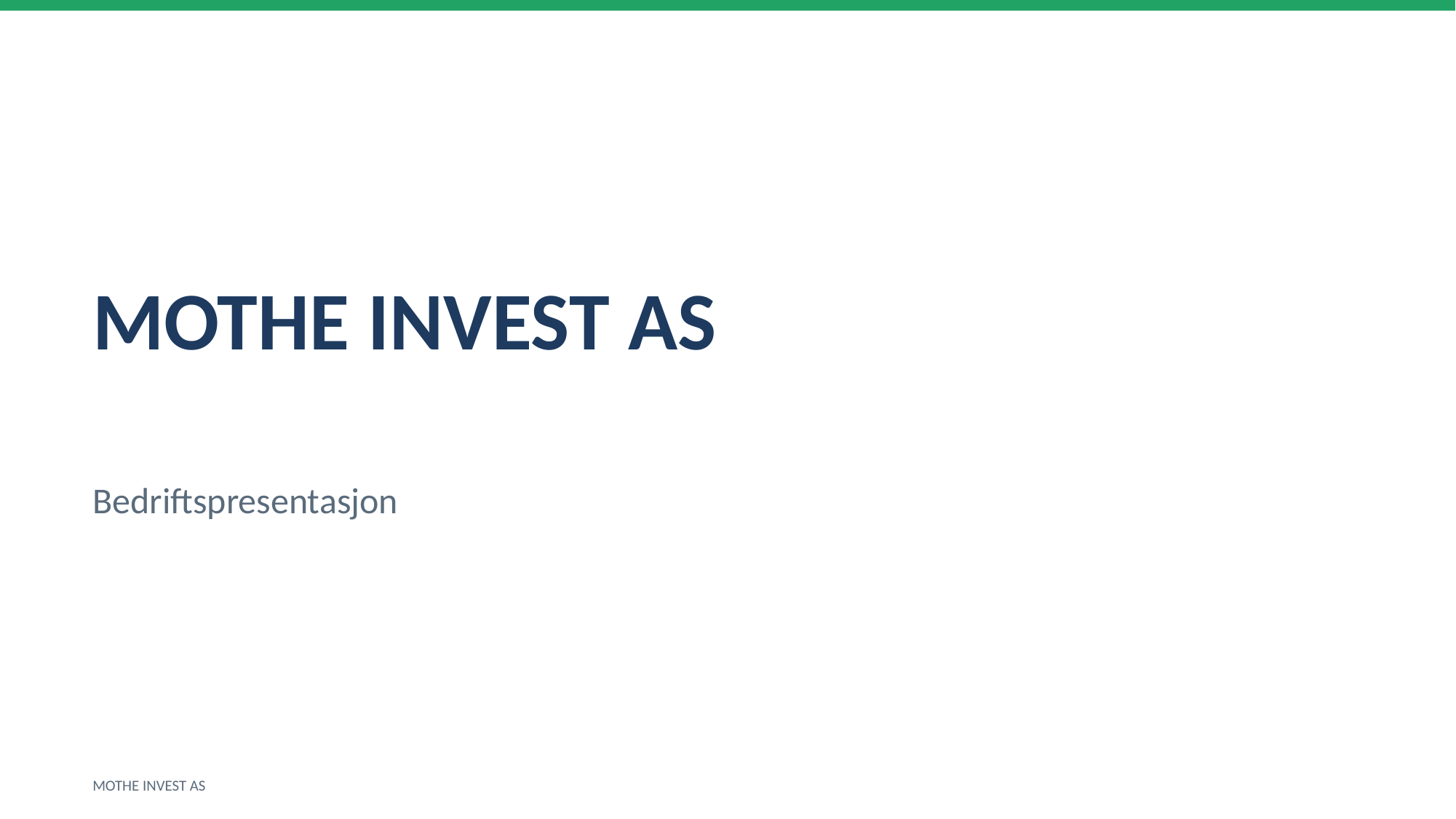

MOTHE INVEST AS
Bedriftspresentasjon
MOTHE INVEST AS